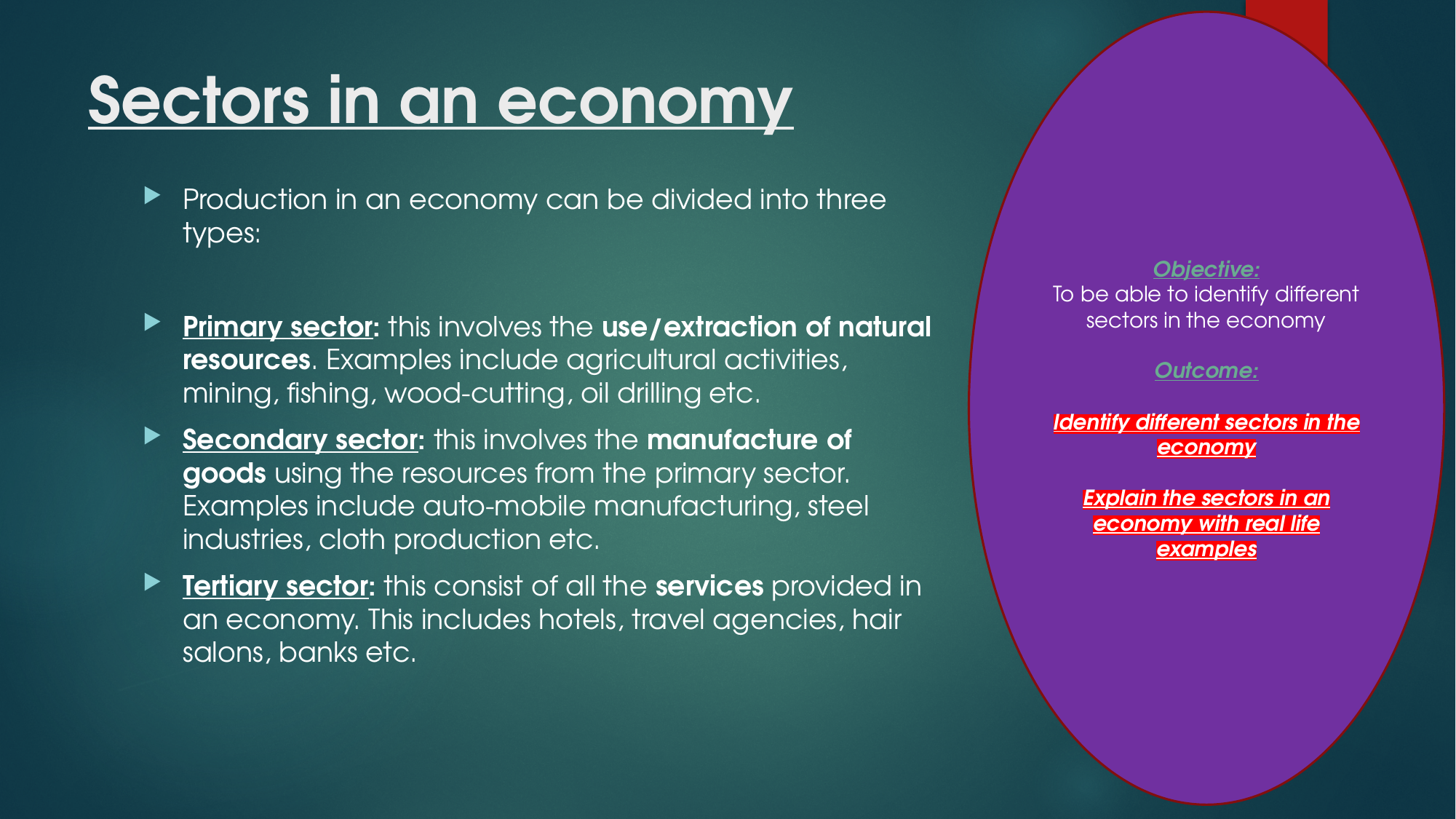

Objective:
To be able to identify different sectors in the economy

Outcome:

Identify different sectors in the economy

Explain the sectors in an economy with real life examples
# Sectors in an economy
Production in an economy can be divided into three types:

Primary sector: this involves the use/extraction of natural resources. Examples include agricultural activities, mining, fishing, wood-cutting, oil drilling etc.
Secondary sector: this involves the manufacture of goods using the resources from the primary sector. Examples include auto-mobile manufacturing, steel industries, cloth production etc.
Tertiary sector: this consist of all the services provided in an economy. This includes hotels, travel agencies, hair salons, banks etc.